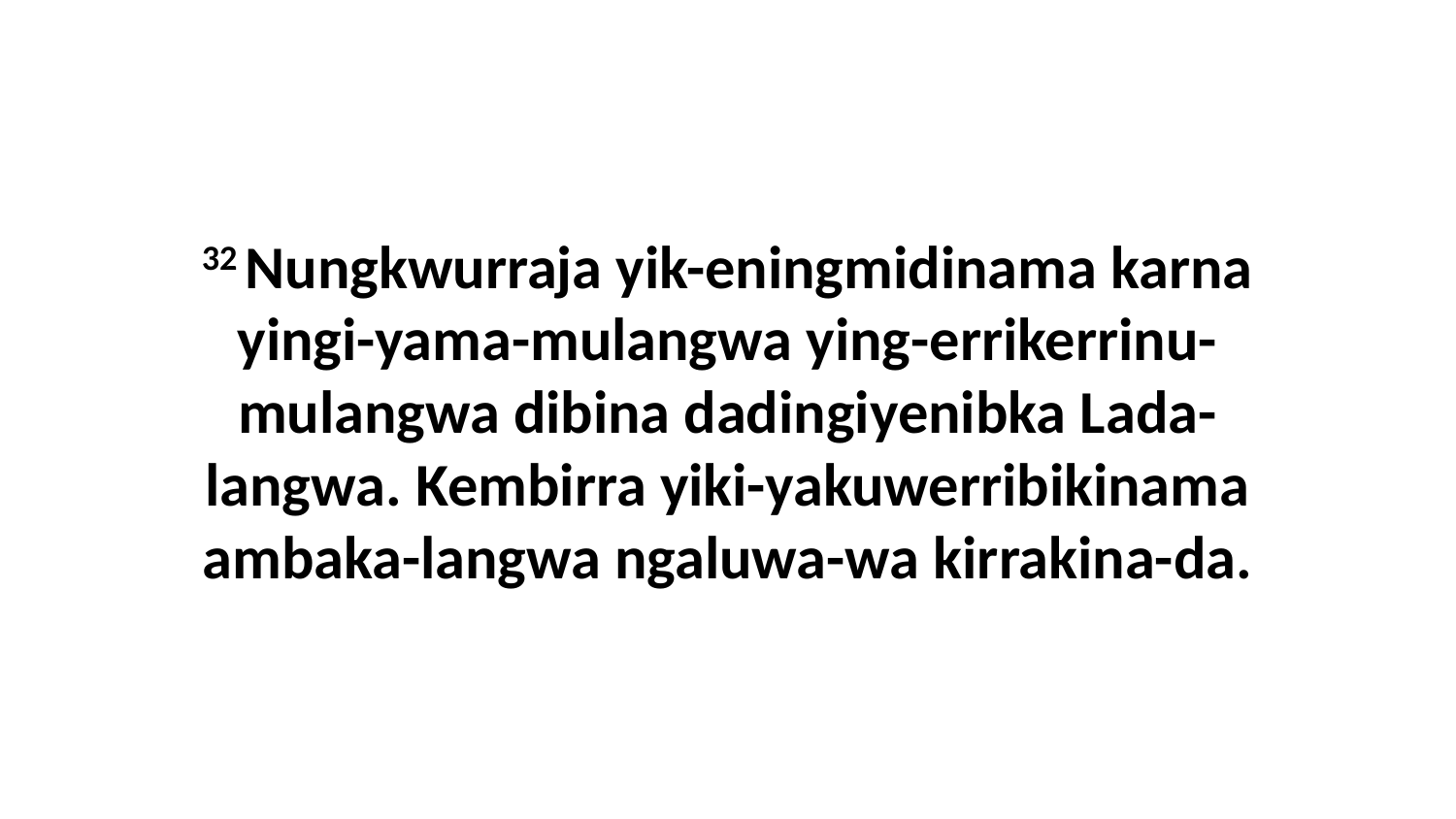

32 Nungkwurraja yik-eningmidinama karna yingi-yama-mulangwa ying-errikerrinu-mulangwa dibina dadingiyenibka Lada-langwa. Kembirra yiki-yakuwerribikinama ambaka-langwa ngaluwa-wa kirrakina-da.